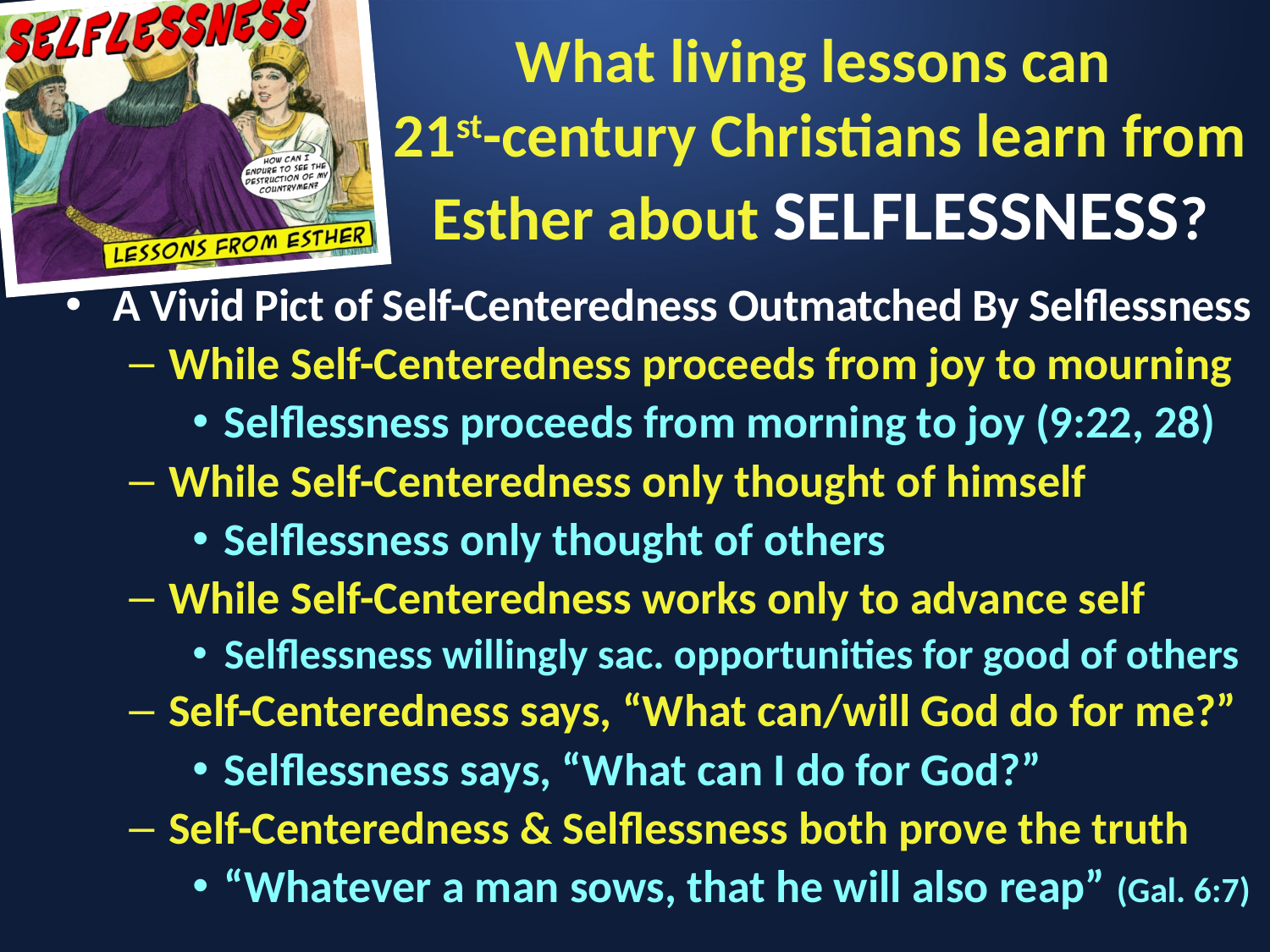

# What living lessons can 21st-century Christians learn from Esther about SELFLESSNESS?
A Vivid Pict of Self-Centeredness Outmatched By Selflessness
While Self-Centeredness proceeds from joy to mourning
Selflessness proceeds from morning to joy (9:22, 28)
While Self-Centeredness only thought of himself
Selflessness only thought of others
While Self-Centeredness works only to advance self
Selflessness willingly sac. opportunities for good of others
Self-Centeredness says, “What can/will God do for me?”
Selflessness says, “What can I do for God?”
Self-Centeredness & Selflessness both prove the truth
“Whatever a man sows, that he will also reap” (Gal. 6:7)